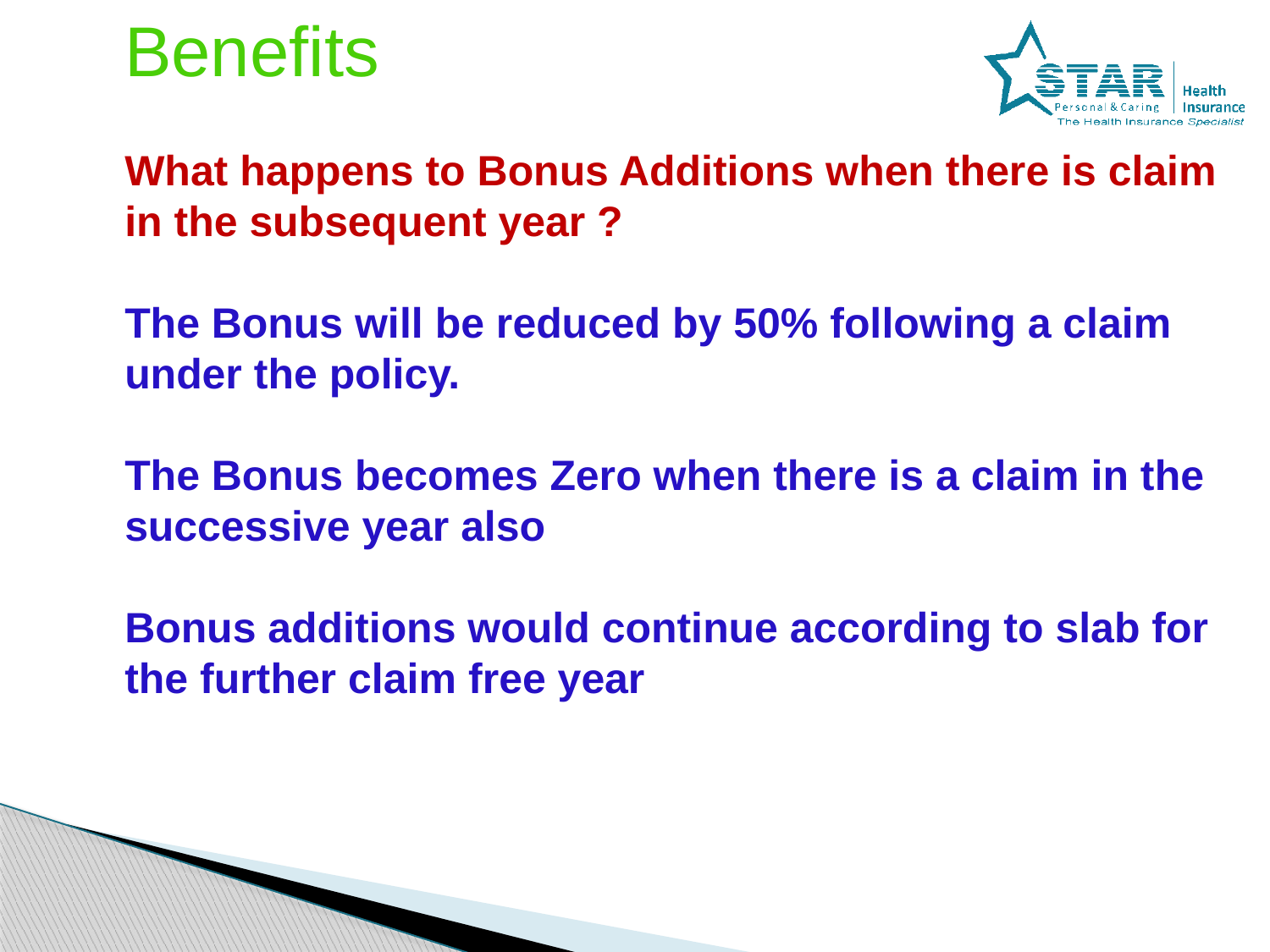

Benefits
	What happens to Bonus Additions when there is claim 	in the subsequent year ?

	The Bonus will be reduced by 50% following a claim 	under the policy.

	The Bonus becomes Zero when there is a claim in the 	successive year also

	Bonus additions would continue according to slab for 	the further claim free year